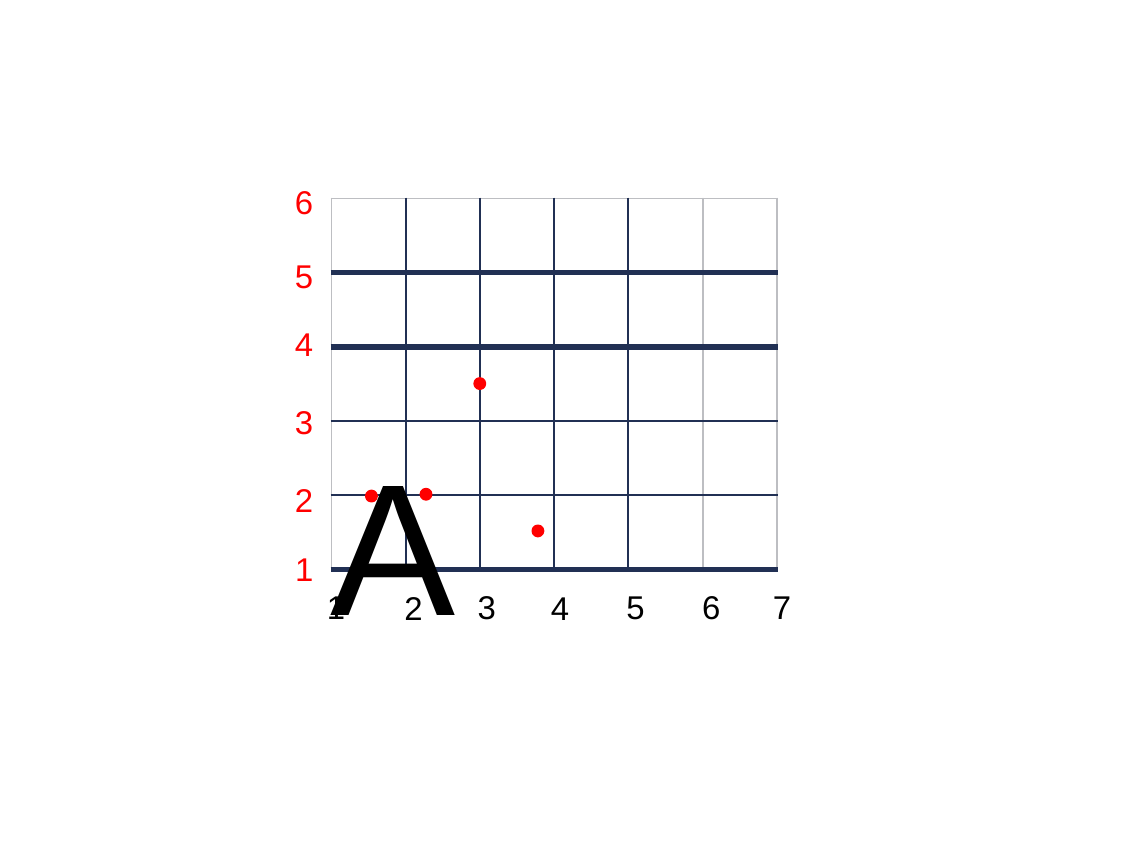

6
|  |  |  |  |  |
| --- | --- | --- | --- | --- |
|  |  |  |  |  |
|  |  |  |  |  |
|  |  |  |  |  |
|  |  |  |  |  |
|  |
| --- |
|  |
|  |
|  |
|  |
5
4

3
A
2

1
3
6
1
5
7
2
4